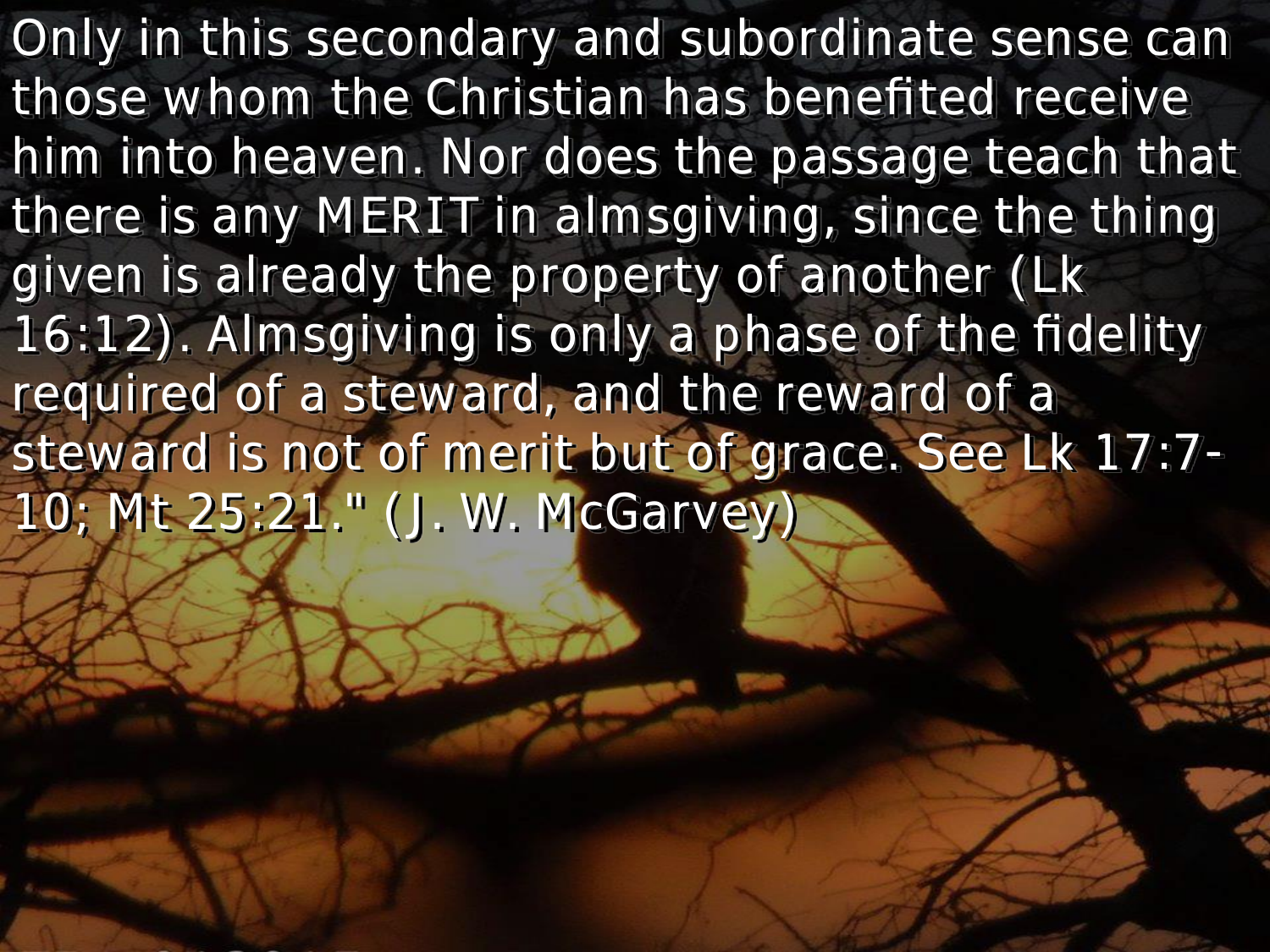

Only in this secondary and subordinate sense can those whom the Christian has benefited receive him into heaven. Nor does the passage teach that there is any MERIT in almsgiving, since the thing given is already the property of another (Lk 16:12). Almsgiving is only a phase of the fidelity required of a steward, and the reward of a steward is not of merit but of grace. See Lk 17:7-10; Mt 25:21." (J. W. McGarvey)